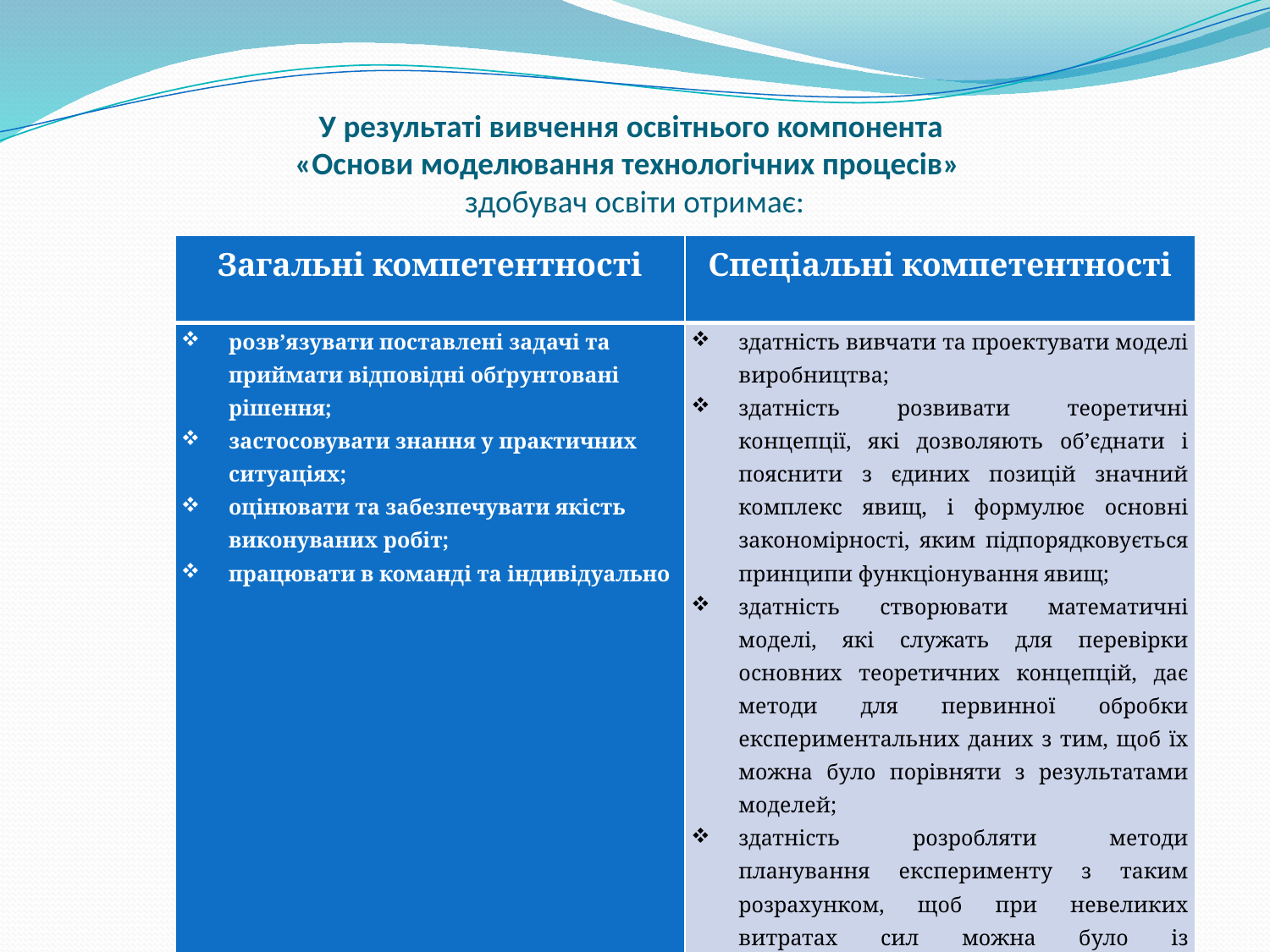

# У результаті вивчення освітнього компонента «Основи моделювання технологічних процесів» здобувач освіти отримає:
| Загальні компетентності | Спеціальні компетентності |
| --- | --- |
| розв’язувати поставлені задачі та приймати відповідні обґрунтовані рішення; застосовувати знання у практичних ситуаціях; оцінювати та забезпечувати якість виконуваних робіт; працювати в команді та індивідуально | здатність вивчати та проектувати моделі виробництва; здатність розвивати теоретичні концепції, які дозволяють об’єднати і пояснити з єдиних позицій значний комплекс явищ, і формулює основні закономірності, яким підпорядковується принципи функціонування явищ; здатність створювати математичні моделі, які служать для перевірки основних теоретичних концепцій, дає методи для первинної обробки експериментальних даних з тим, щоб їх можна було порівняти з результатами моделей; здатність розробляти методи планування експерименту з таким розрахунком, щоб при невеликих витратах сил можна було із експериментів отримати достатню кількість надійних даних |